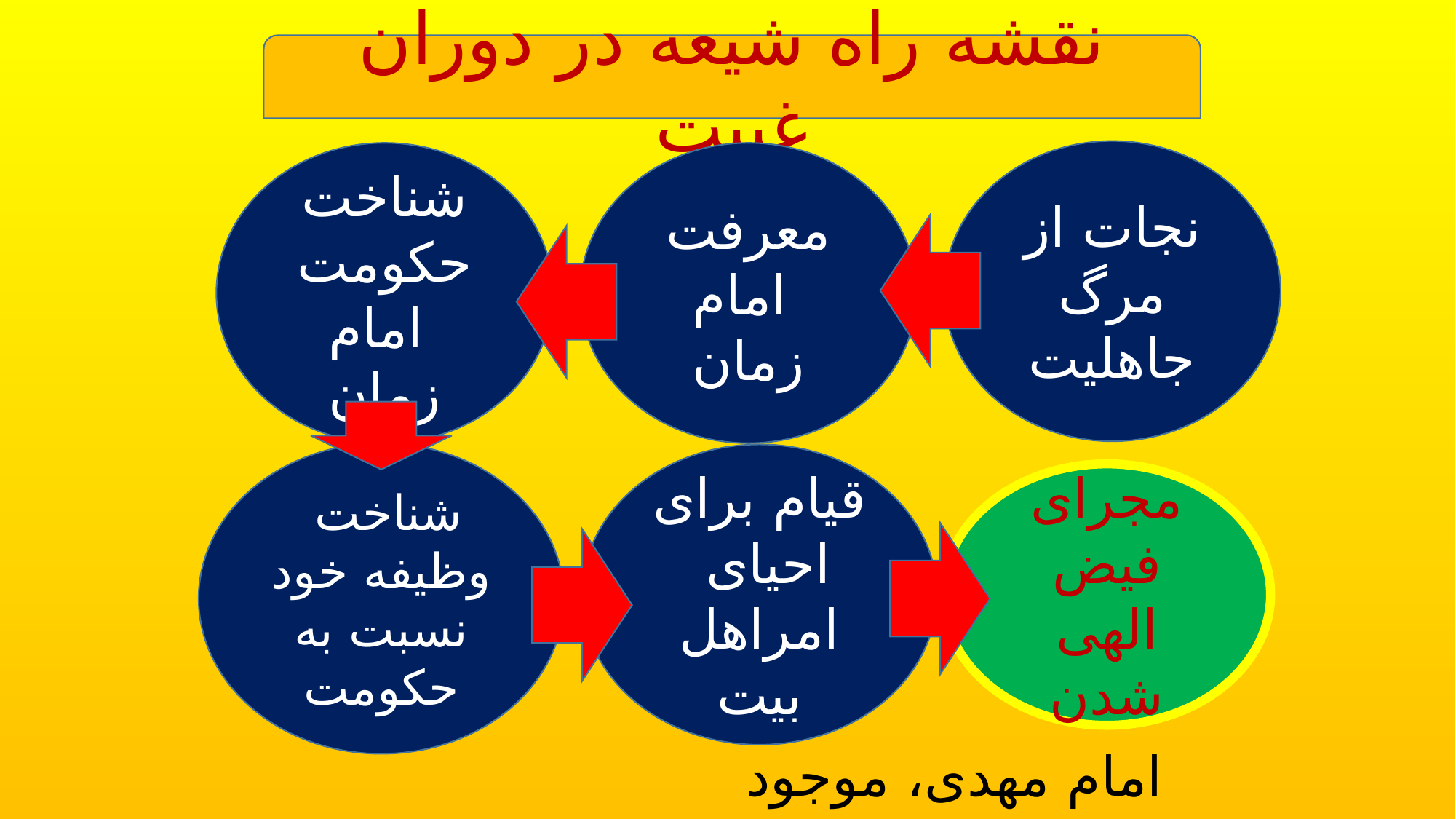

نقشه راه شیعه در دوران غیبت
نجات از مرگ جاهلیت
شناخت حکومت
 امام زمان
معرفت
 امام زمان

شناخت  وظیفه خود نسبت به حکومت
قیام برای احیای  امراهل بیت
مجرای فیض الهی شدن

امام مهدی، موجود موعود،ص:178